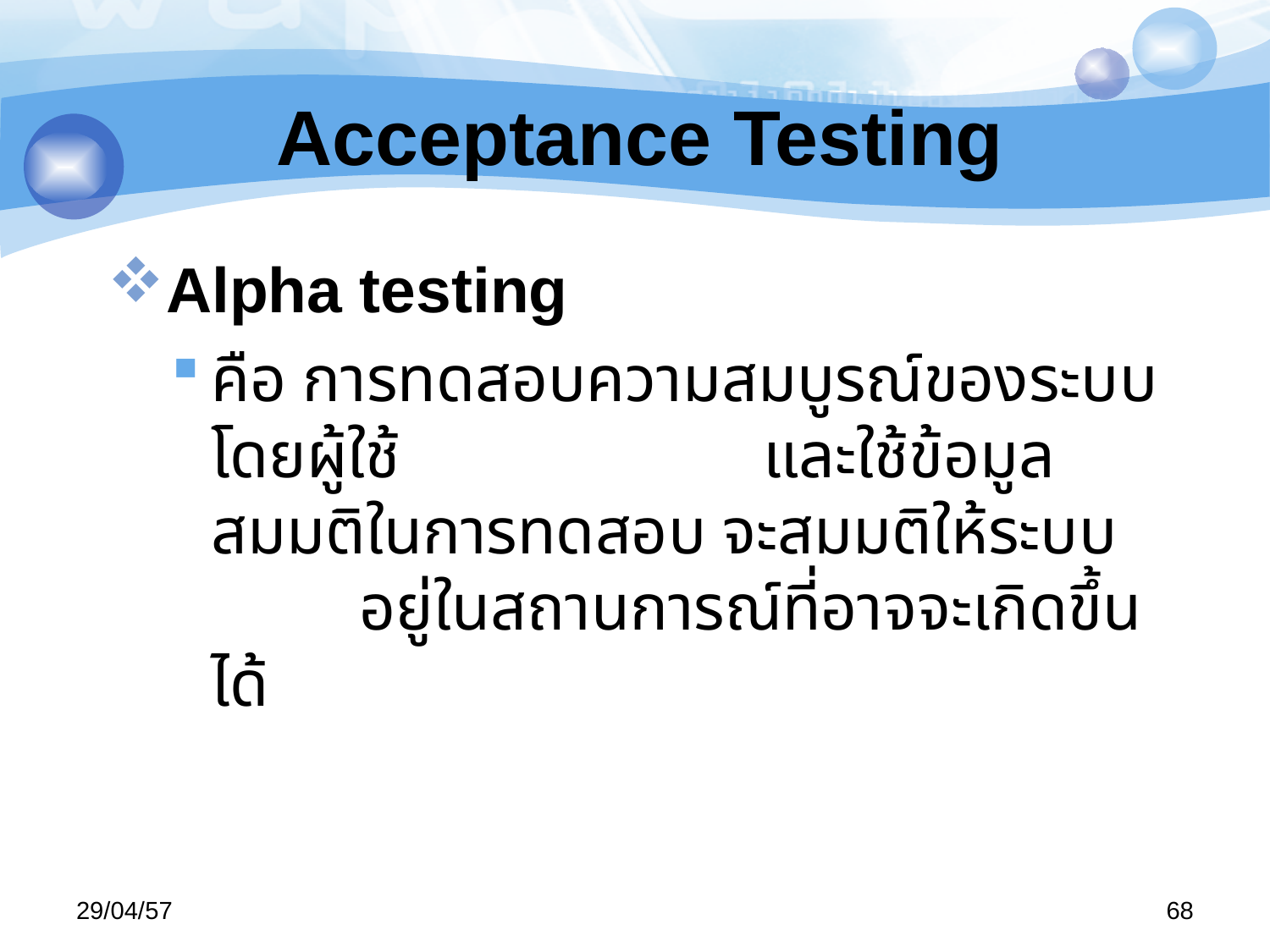

# Acceptance Testing
Alpha testing
คือ การทดสอบความสมบูรณ์ของระบบโดยผู้ใช้                      และใช้ข้อมูลสมมติในการทดสอบ จะสมมติให้ระบบ            อยู่ในสถานการณ์ที่อาจจะเกิดขึ้นได้
29/04/57
68